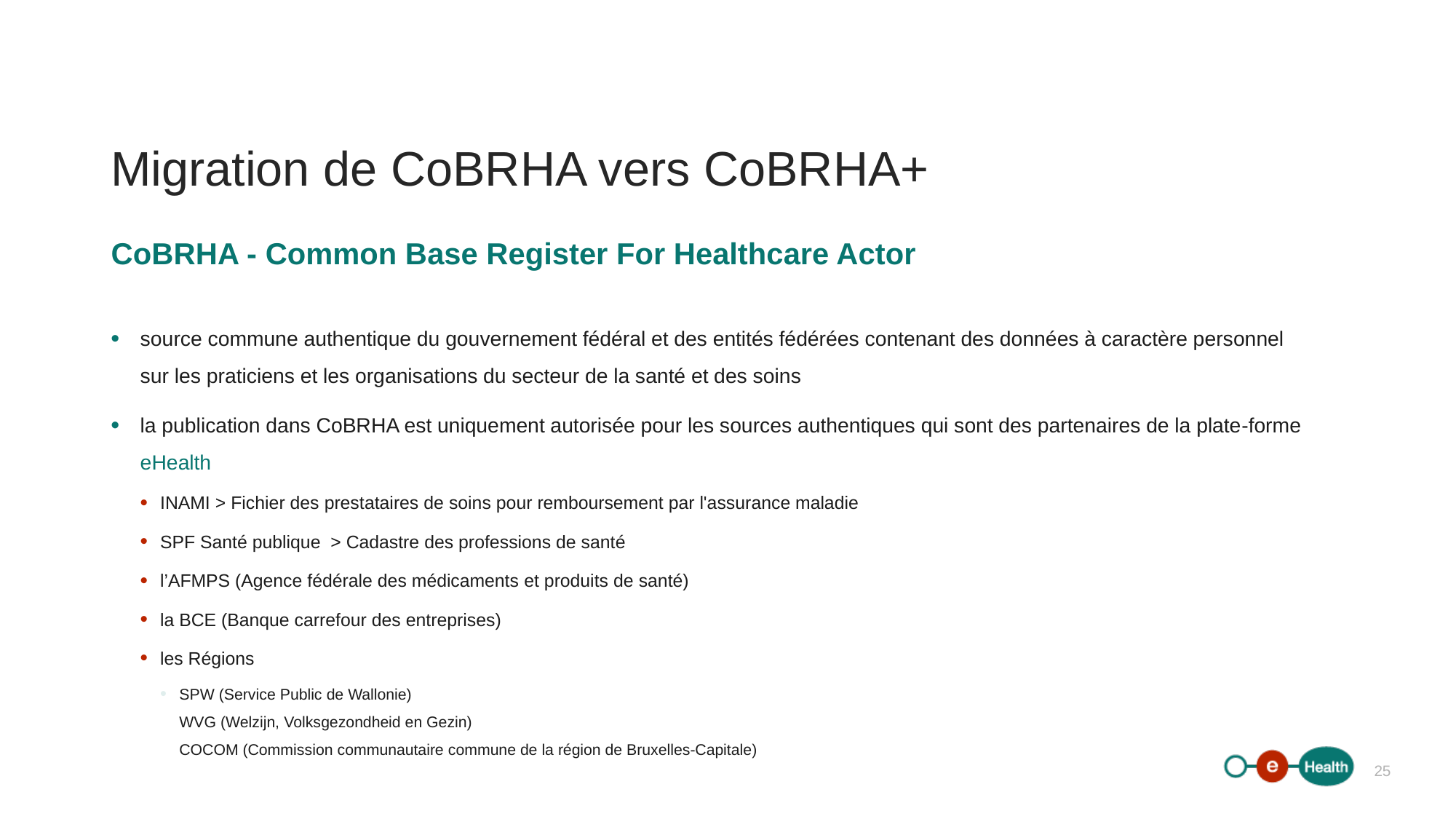

# Migration de CoBRHA vers CoBRHA+
CoBRHA - Common Base Register For Healthcare Actor
source commune authentique du gouvernement fédéral et des entités fédérées contenant des données à caractère personnel sur les praticiens et les organisations du secteur de la santé et des soins
la publication dans CoBRHA est uniquement autorisée pour les sources authentiques qui sont des partenaires de la plate-forme eHealth
INAMI > Fichier des prestataires de soins pour remboursement par l'assurance maladie
SPF Santé publique  > Cadastre des professions de santé
l’AFMPS (Agence fédérale des médicaments et produits de santé)
la BCE (Banque carrefour des entreprises)
les Régions
SPW (Service Public de Wallonie)
WVG (Welzijn, Volksgezondheid en Gezin)
COCOM (Commission communautaire commune de la région de Bruxelles-Capitale)

25